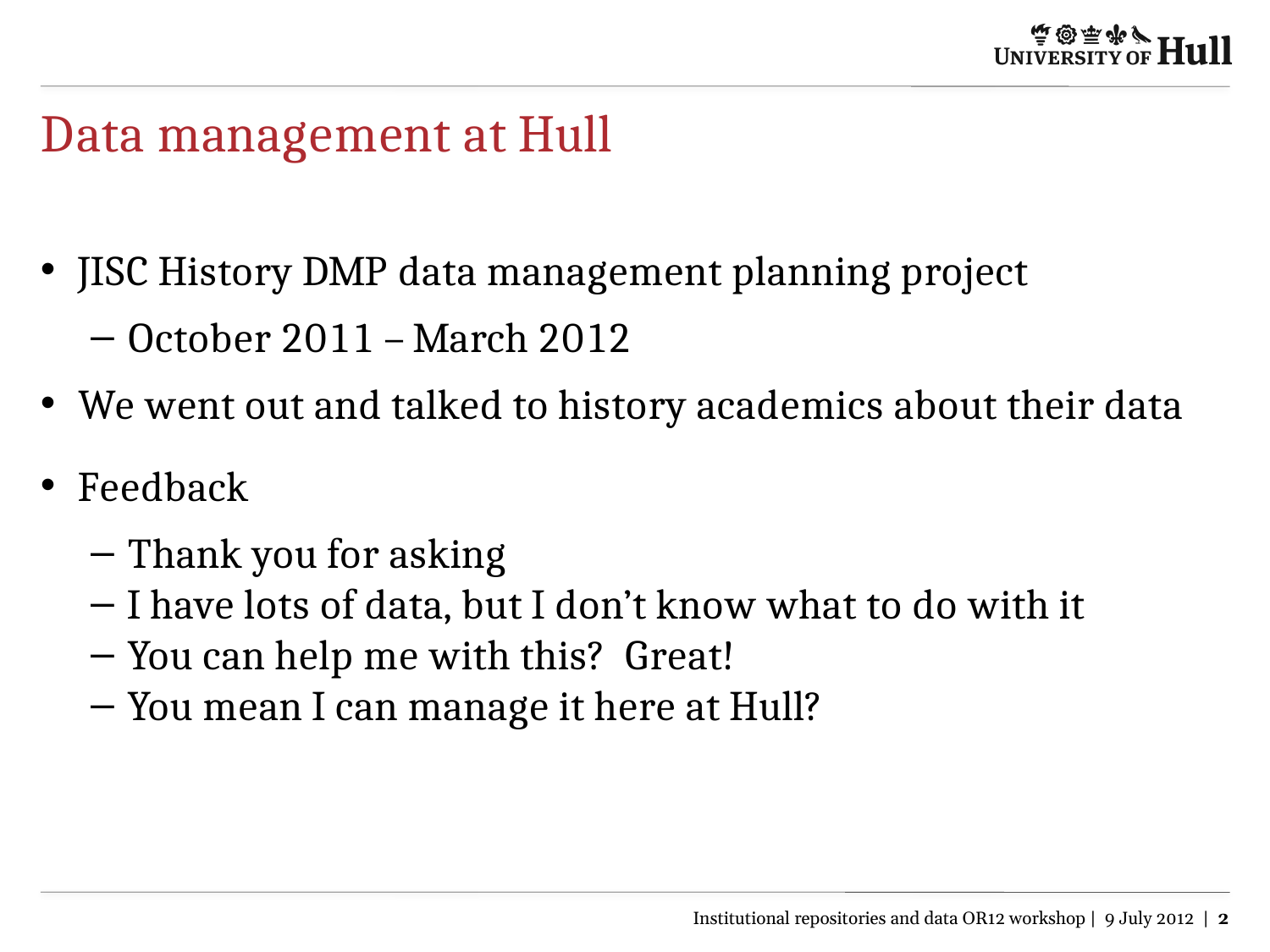

# Data management at Hull
JISC History DMP data management planning project
October 2011 – March 2012
We went out and talked to history academics about their data
Feedback
Thank you for asking
I have lots of data, but I don’t know what to do with it
You can help me with this?  Great!
You mean I can manage it here at Hull?
Institutional repositories and data OR12 workshop |  9 July 2012  |  2